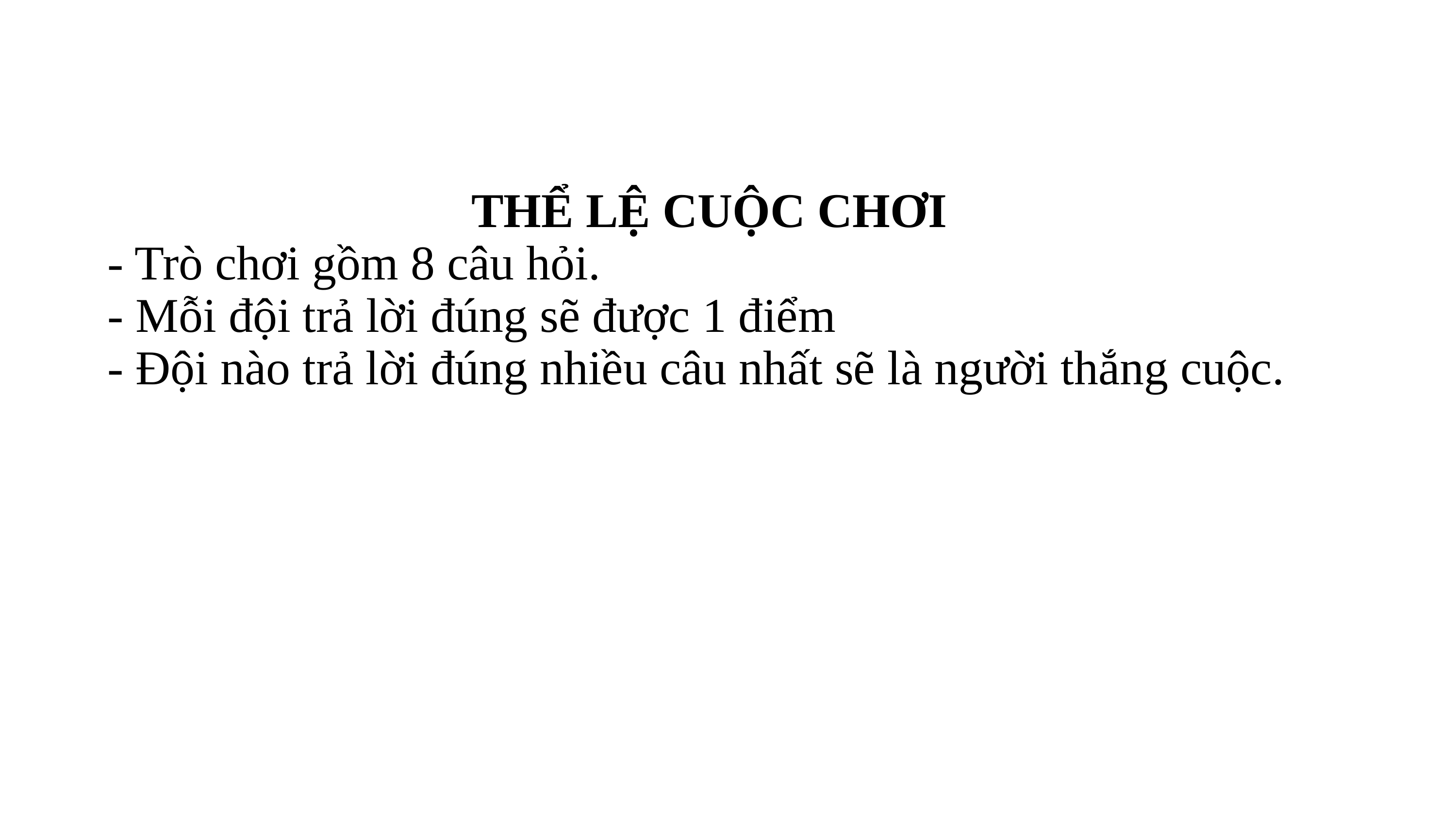

# THỂ LỆ CUỘC CHƠI - Trò chơi gồm 8 câu hỏi. - Mỗi đội trả lời đúng sẽ được 1 điểm - Đội nào trả lời đúng nhiều câu nhất sẽ là người thắng cuộc.